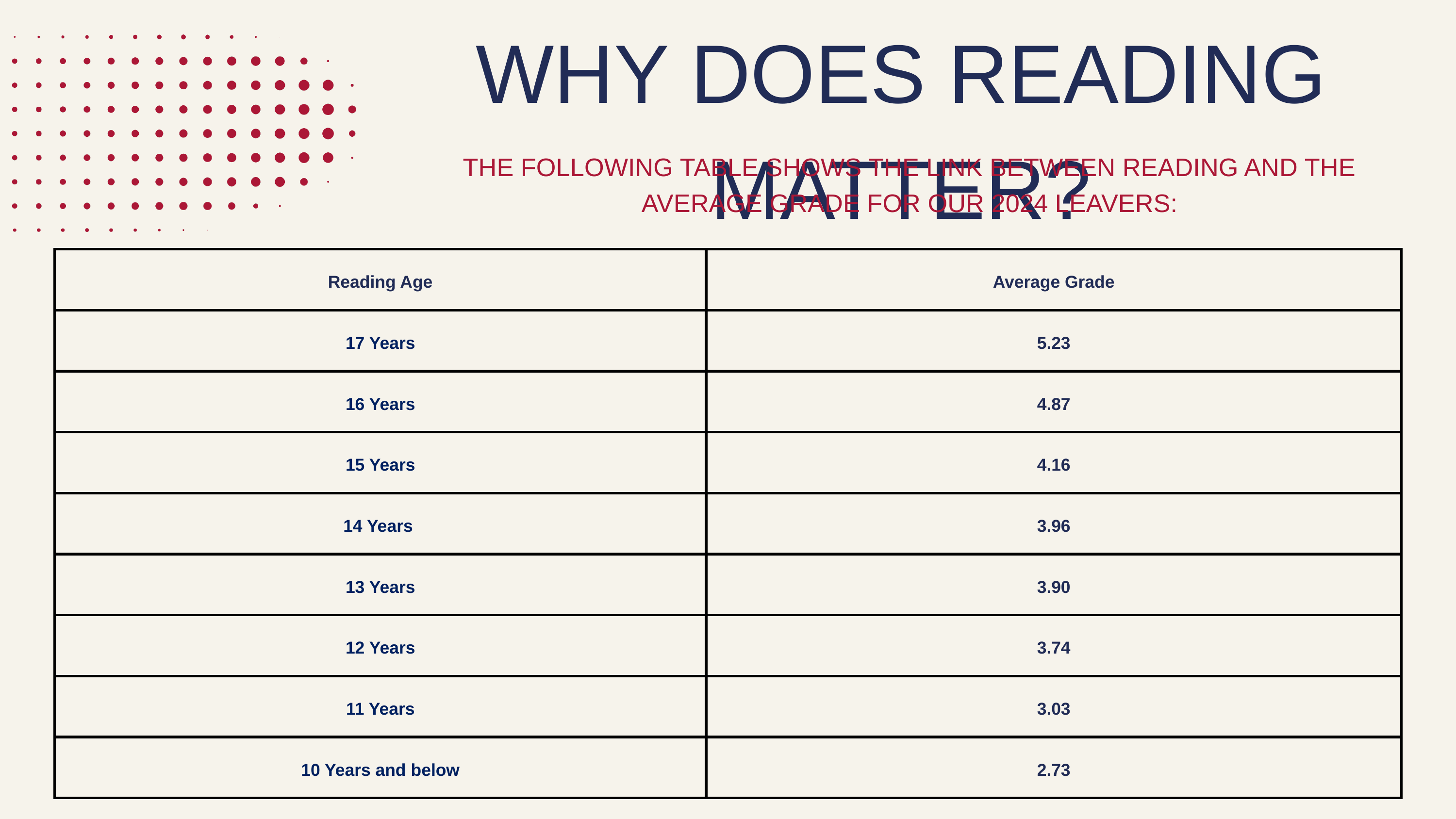

WHY DOES READING MATTER?

THE FOLLOWING TABLE SHOWS THE LINK BETWEEN READING AND THE AVERAGE GRADE FOR OUR 2024 LEAVERS:
| Reading Age | Average Grade |
| --- | --- |
| 17 Years | 5.23 |
| 16 Years | 4.87 |
| 15 Years | 4.16 |
| 14 Years | 3.96 |
| 13 Years | 3.90 |
| 12 Years | 3.74 |
| 11 Years | 3.03 |
| 10 Years and below | 2.73 |